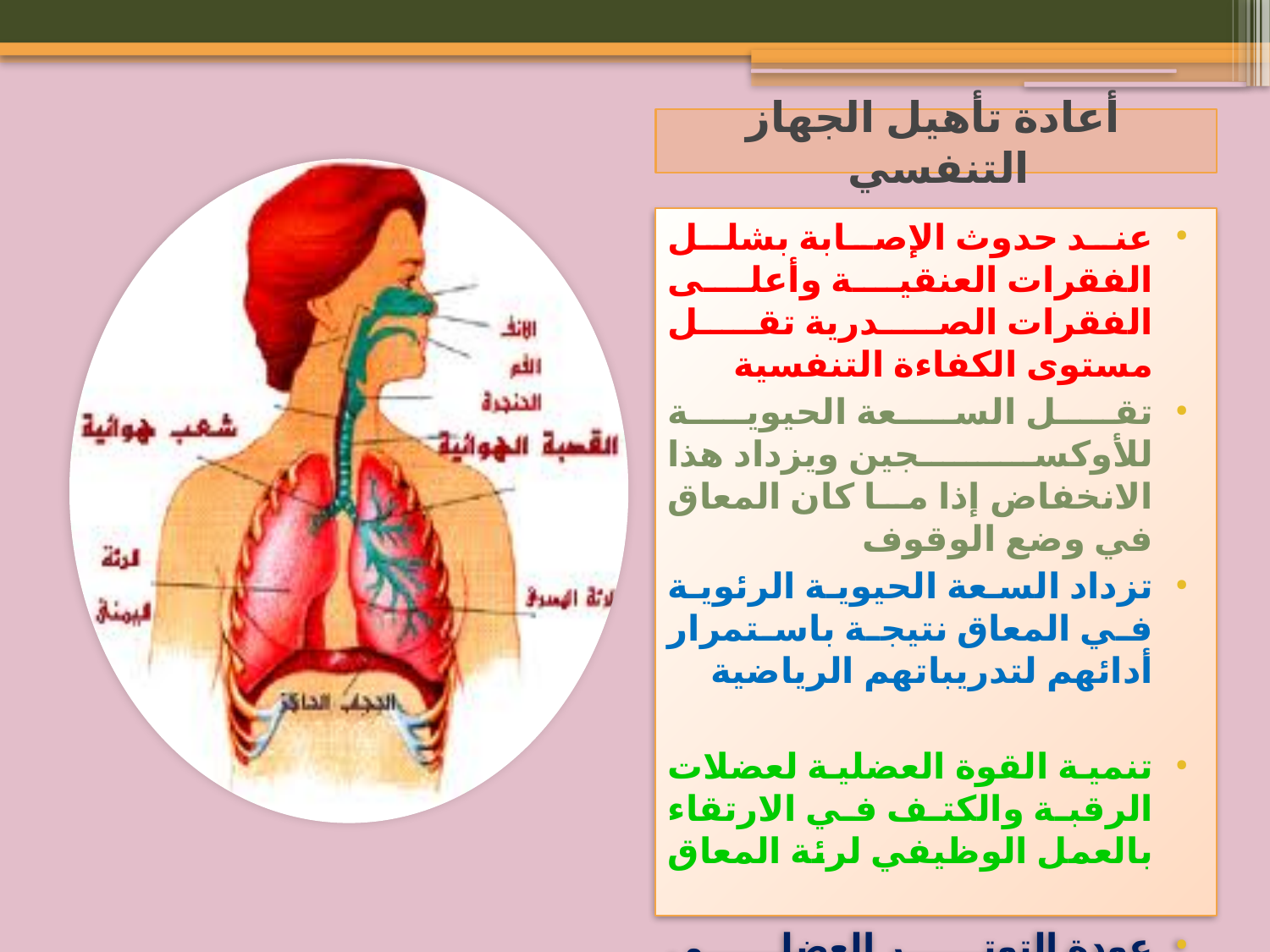

أعادة تأهيل الجهاز التنفسي

عند حدوث الإصابة بشلل الفقرات العنقية وأعلى الفقرات الصدرية تقل مستوى الكفاءة التنفسية
تقل السعة الحيوية للأوكسجين ويزداد هذا الانخفاض إذا ما كان المعاق في وضع الوقوف
تزداد السعة الحيوية الرئوية في المعاق نتيجة باستمرار أدائهم لتدريباتهم الرياضية

تنمية القوة العضلية لعضلات الرقبة والكتف في الارتقاء بالعمل الوظيفي لرئة المعاق

عودة التوتر العضلي للعضلات التنفسية المصابة بعد مرور المرحلة الجادة .